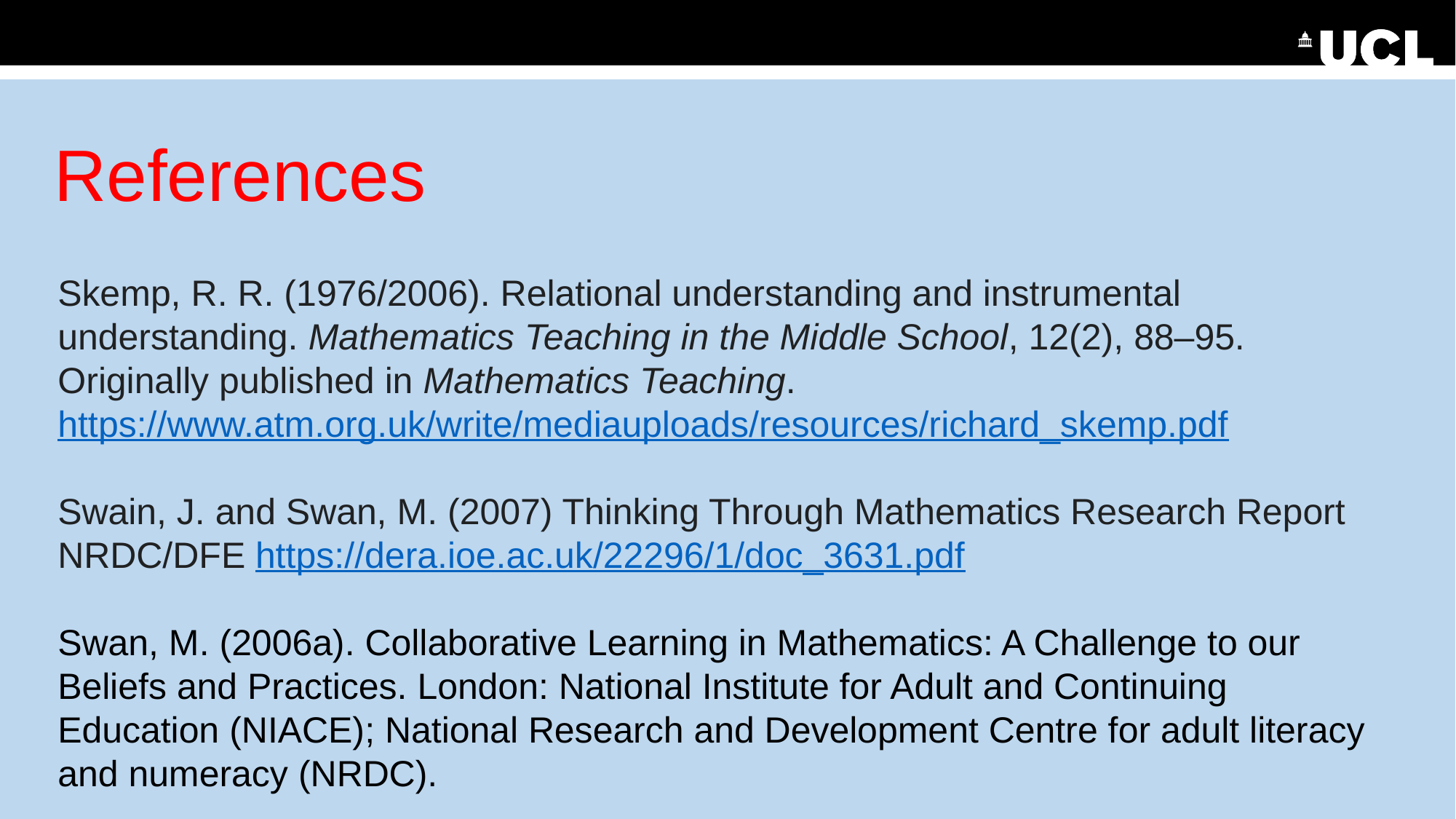

References
Skemp, R. R. (1976/2006). Relational understanding and instrumental understanding. Mathematics Teaching in the Middle School, 12(2), 88–95. Originally published in Mathematics Teaching. https://www.atm.org.uk/write/mediauploads/resources/richard_skemp.pdf

Swain, J. and Swan, M. (2007) Thinking Through Mathematics Research Report NRDC/DFE https://dera.ioe.ac.uk/22296/1/doc_3631.pdf

Swan, M. (2006a). Collaborative Learning in Mathematics: A Challenge to our Beliefs and Practices. London: National Institute for Adult and Continuing Education (NIACE); National Research and Development Centre for adult literacy and numeracy (NRDC).